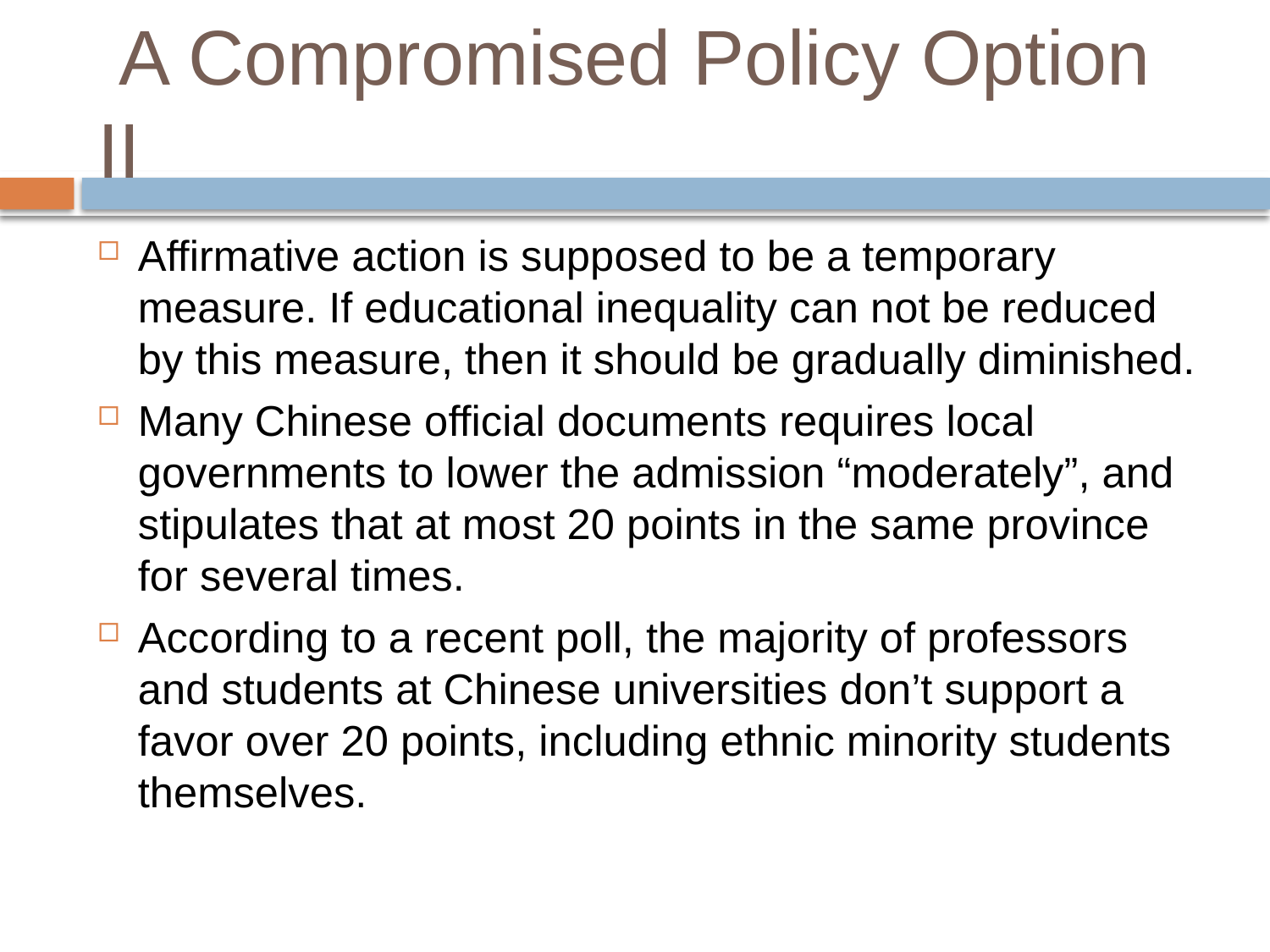

# A Compromised Policy Option II
Affirmative action is supposed to be a temporary measure. If educational inequality can not be reduced by this measure, then it should be gradually diminished.
Many Chinese official documents requires local governments to lower the admission “moderately”, and stipulates that at most 20 points in the same province for several times.
According to a recent poll, the majority of professors and students at Chinese universities don’t support a favor over 20 points, including ethnic minority students themselves.